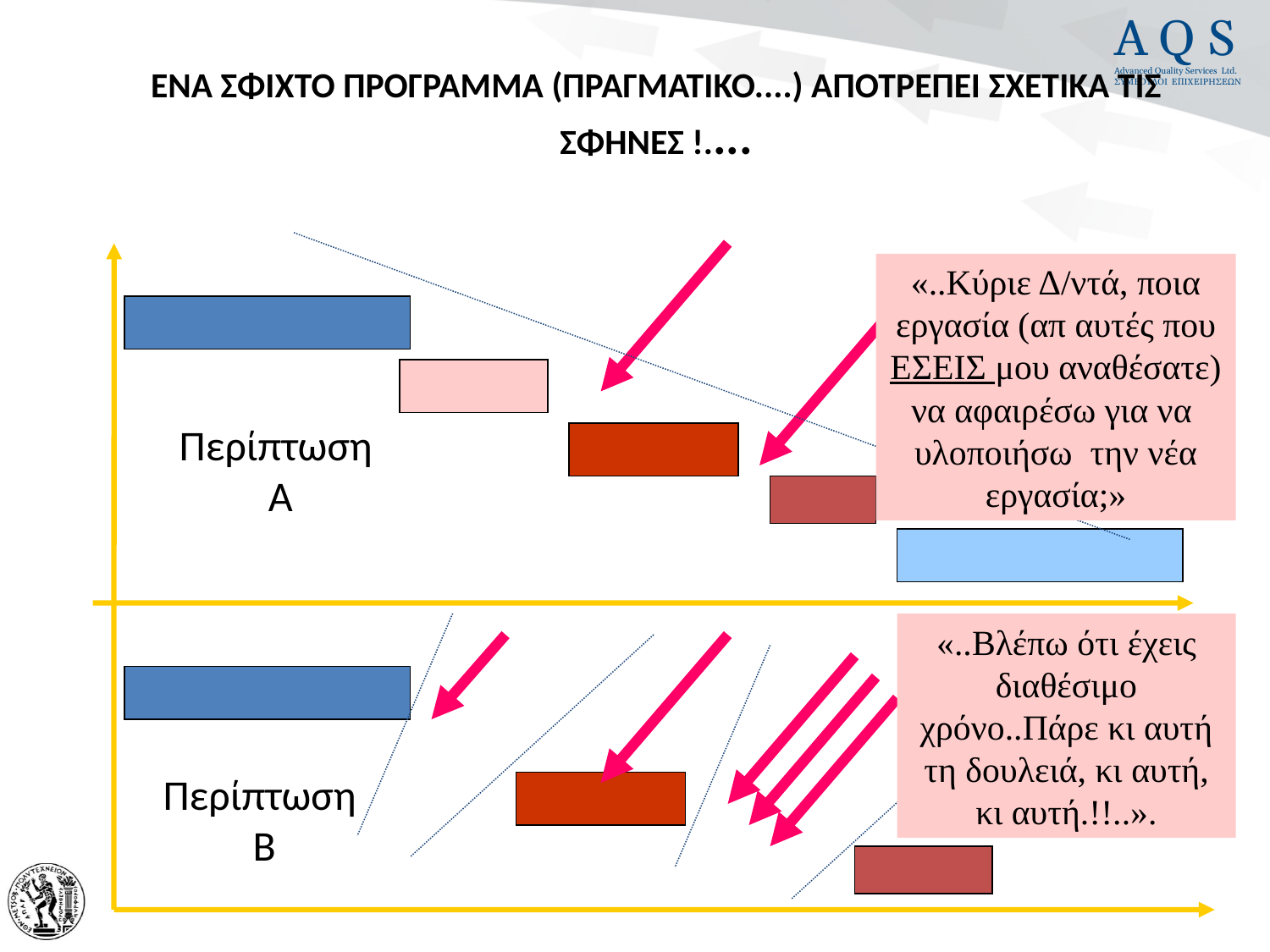

ΕΝΑ ΣΦΙΧΤΟ ΠΡΟΓΡΑΜΜΑ (ΠΡΑΓΜΑΤΙΚΟ....) ΑΠΟΤΡΕΠΕΙ ΣΧΕΤΙΚΑ ΤΙΣ ΣΦΗΝΕΣ !....

«..Κύριε Δ/ντά, ποια εργασία (απ αυτές που ΕΣΕΙΣ μου αναθέσατε) να αφαιρέσω για να  υλοποιήσω  την νέα εργασία;»

Περίπτωση  Α

«..Βλέπω ότι έχεις διαθέσιμο χρόνο..Πάρε κι αυτή τη δουλειά, κι αυτή, κι αυτή.!!..».

Περίπτωση  Β